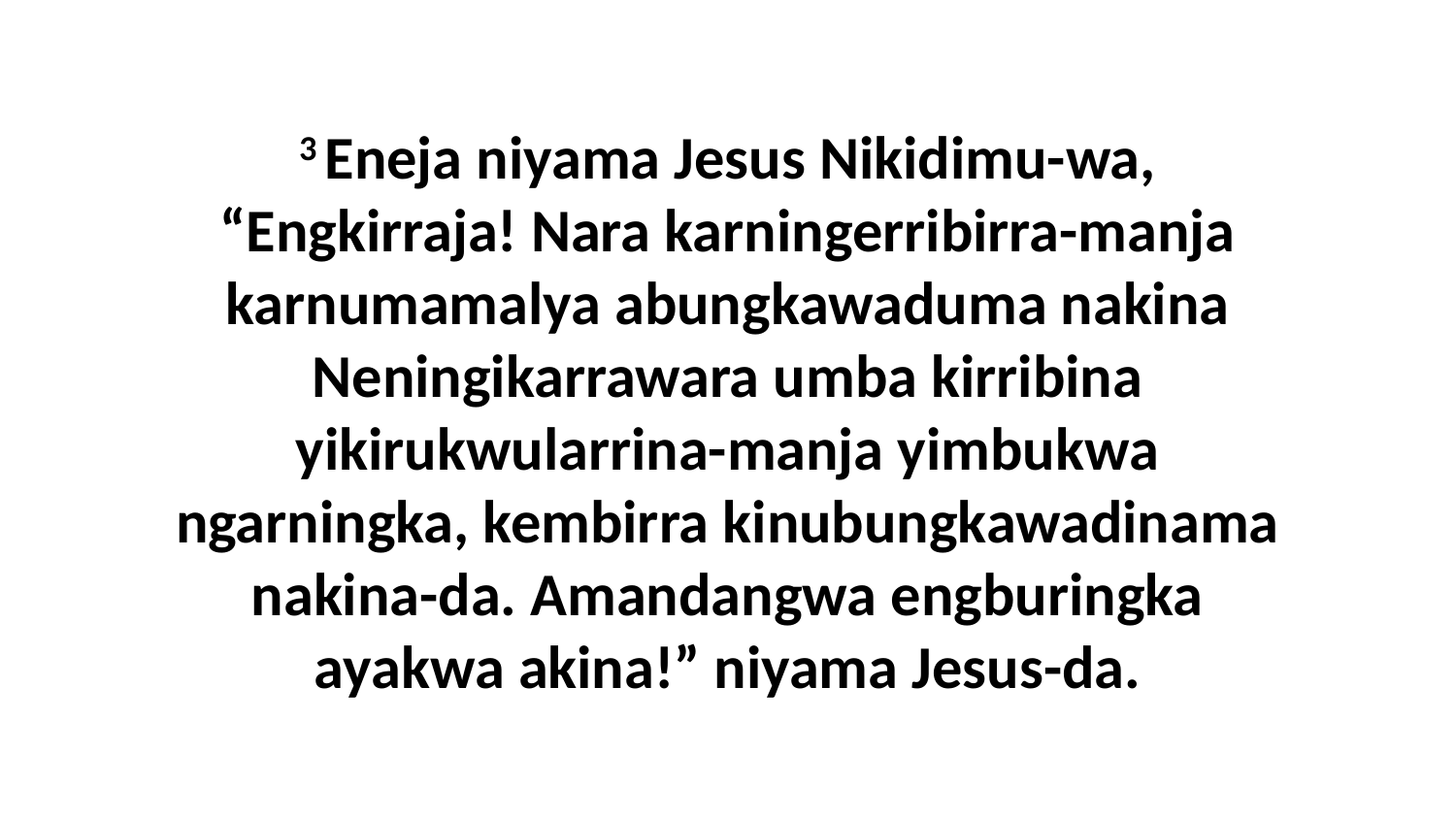

3 Eneja niyama Jesus Nikidimu-wa, “Engkirraja! Nara karningerribirra-manja karnumamalya abungkawaduma nakina Neningikarrawara umba kirribina yikirukwularrina-manja yimbukwa ngarningka, kembirra kinubungkawadinama nakina-da. Amandangwa engburingka ayakwa akina!” niyama Jesus-da.